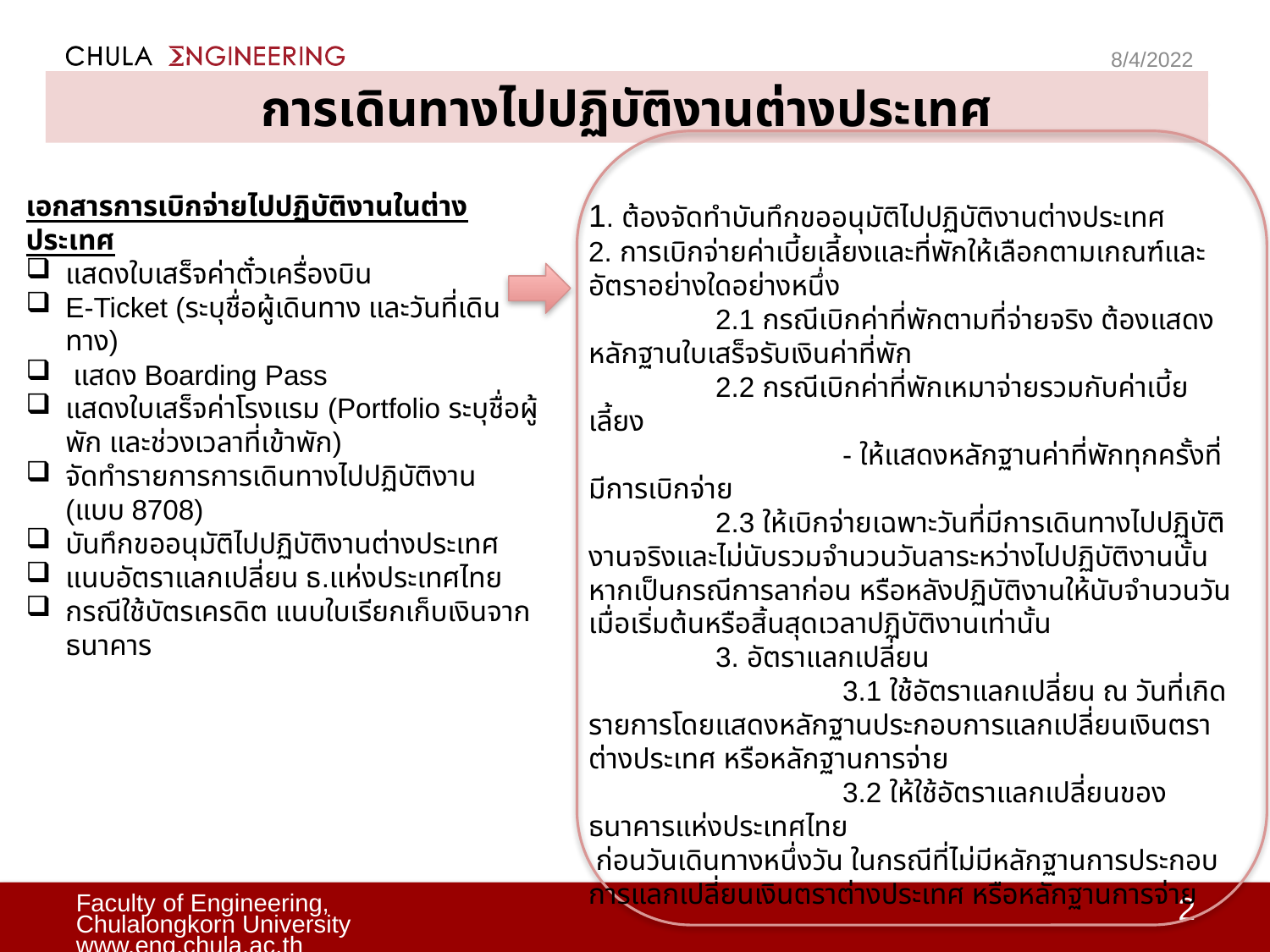

8/4/2022
การเดินทางไปปฏิบัติงานต่างประเทศ

1. ต้องจัดทำบันทึกขออนุมัติไปปฏิบัติงานต่างประเทศ
2. การเบิกจ่ายค่าเบี้ยเลี้ยงและที่พักให้เลือกตามเกณฑ์และอัตราอย่างใดอย่างหนึ่ง
	2.1 กรณีเบิกค่าที่พักตามที่จ่ายจริง ต้องแสดงหลักฐานใบเสร็จรับเงินค่าที่พัก
	2.2 กรณีเบิกค่าที่พักเหมาจ่ายรวมกับค่าเบี้ยเลี้ยง
		- ให้แสดงหลักฐานค่าที่พักทุกครั้งที่มีการเบิกจ่าย
	2.3 ให้เบิกจ่ายเฉพาะวันที่มีการเดินทางไปปฏิบัติงานจริงและไม่นับรวมจำนวนวันลาระหว่างไปปฏิบัติงานนั้น หากเป็นกรณีการลาก่อน หรือหลังปฏิบัติงานให้นับจำนวนวันเมื่อเริ่มต้นหรือสิ้นสุดเวลาปฏิบัติงานเท่านั้น
	3. อัตราแลกเปลี่ยน
		3.1 ใช้อัตราแลกเปลี่ยน ณ วันที่เกิดรายการโดยแสดงหลักฐานประกอบการแลกเปลี่ยนเงินตราต่างประเทศ หรือหลักฐานการจ่าย
		3.2 ให้ใช้อัตราแลกเปลี่ยนของธนาคารแห่งประเทศไทย
 ก่อนวันเดินทางหนึ่งวัน ในกรณีที่ไม่มีหลักฐานการประกอบการแลกเปลี่ยนเงินตราต่างประเทศ หรือหลักฐานการจ่าย

เอกสารการเบิกจ่ายไปปฏิบัติงานในต่างประเทศ
แสดงใบเสร็จค่าตั๋วเครื่องบิน
E-Ticket (ระบุชื่อผู้เดินทาง และวันที่เดินทาง)
 แสดง Boarding Pass
แสดงใบเสร็จค่าโรงแรม (Portfolio ระบุชื่อผู้พัก และช่วงเวลาที่เข้าพัก)
จัดทำรายการการเดินทางไปปฏิบัติงาน
(แบบ 8708)
บันทึกขออนุมัติไปปฏิบัติงานต่างประเทศ
แนบอัตราแลกเปลี่ยน ธ.แห่งประเทศไทย
กรณีใช้บัตรเครดิต แนบใบเรียกเก็บเงินจากธนาคาร

2